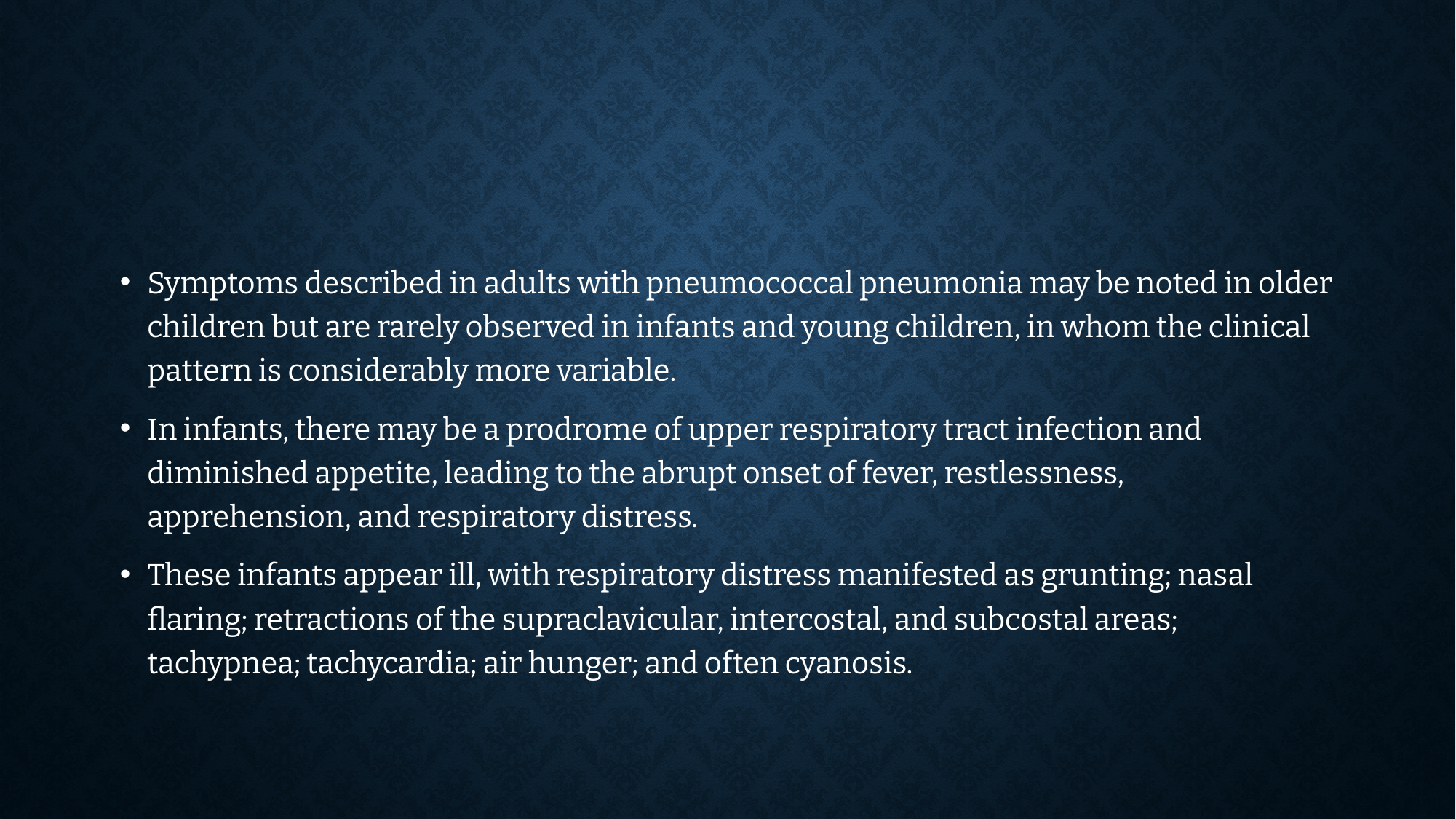

#
Symptoms described in adults with pneumococcal pneumonia may be noted in older children but are rarely observed in infants and young children, in whom the clinical pattern is considerably more variable.
In infants, there may be a prodrome of upper respiratory tract infection and diminished appetite, leading to the abrupt onset of fever, restlessness, apprehension, and respiratory distress.
These infants appear ill, with respiratory distress manifested as grunting; nasal flaring; retractions of the supraclavicular, intercostal, and subcostal areas; tachypnea; tachycardia; air hunger; and often cyanosis.